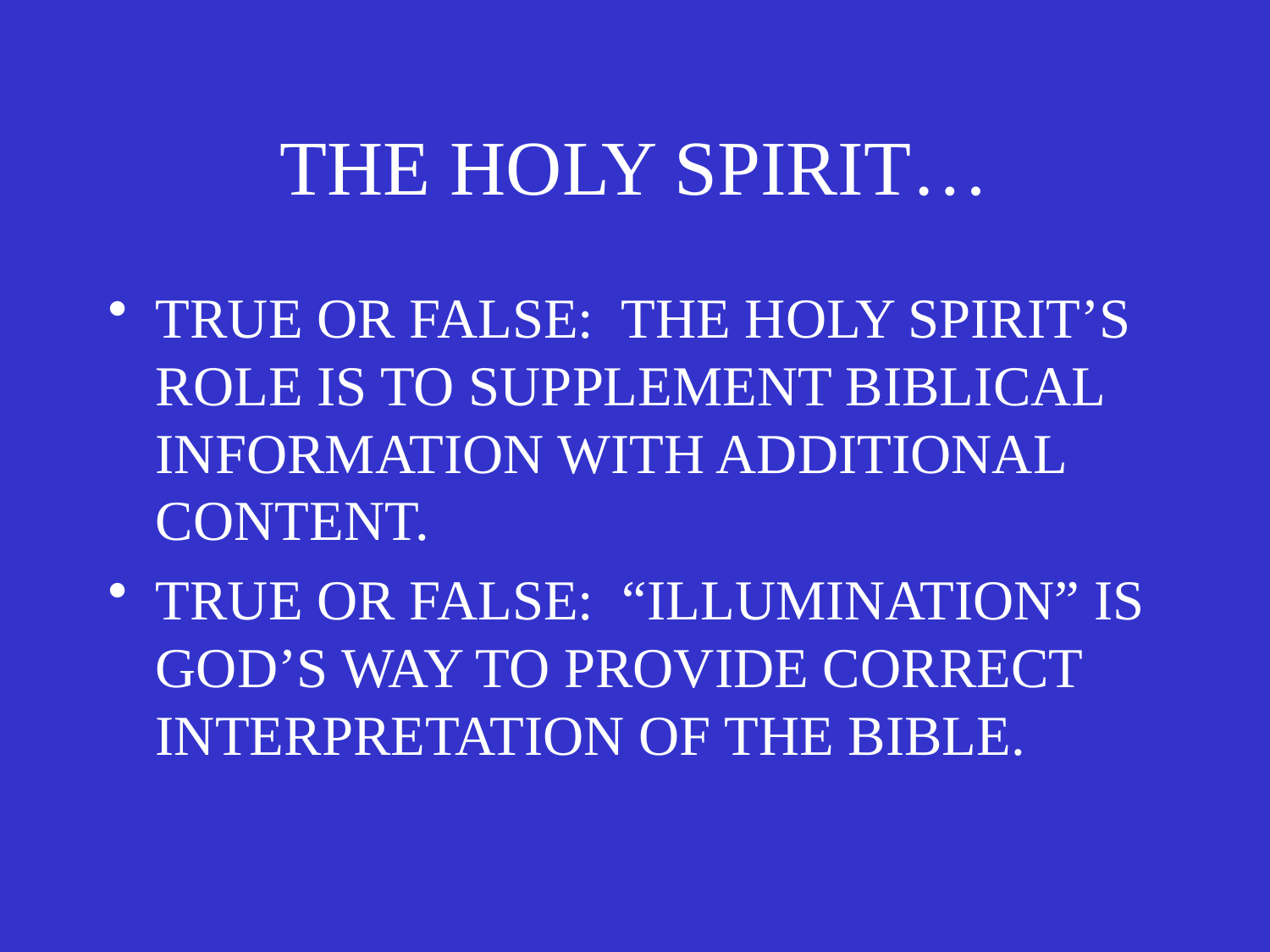

# THE HOLY SPIRIT…
TRUE OR FALSE:  THE HOLY SPIRIT’S ROLE IS TO SUPPLEMENT BIBLICAL INFORMATION WITH ADDITIONAL CONTENT.
TRUE OR FALSE:  “ILLUMINATION” IS GOD’S WAY TO PROVIDE CORRECT INTERPRETATION OF THE BIBLE.